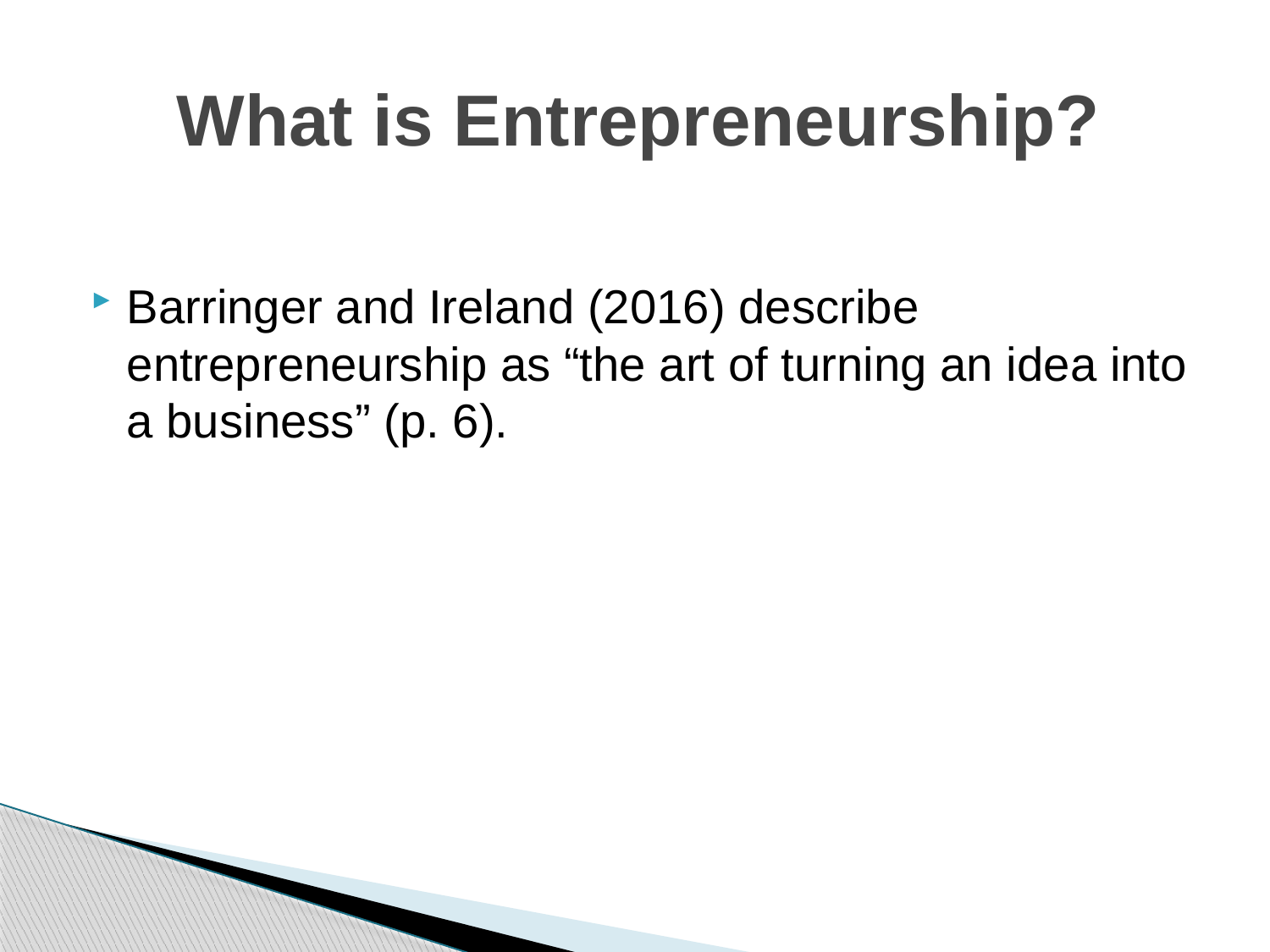

# What is Entrepreneurship?

Barringer and Ireland (2016) describe entrepreneurship as “the art of turning an idea into a business” (p. 6).